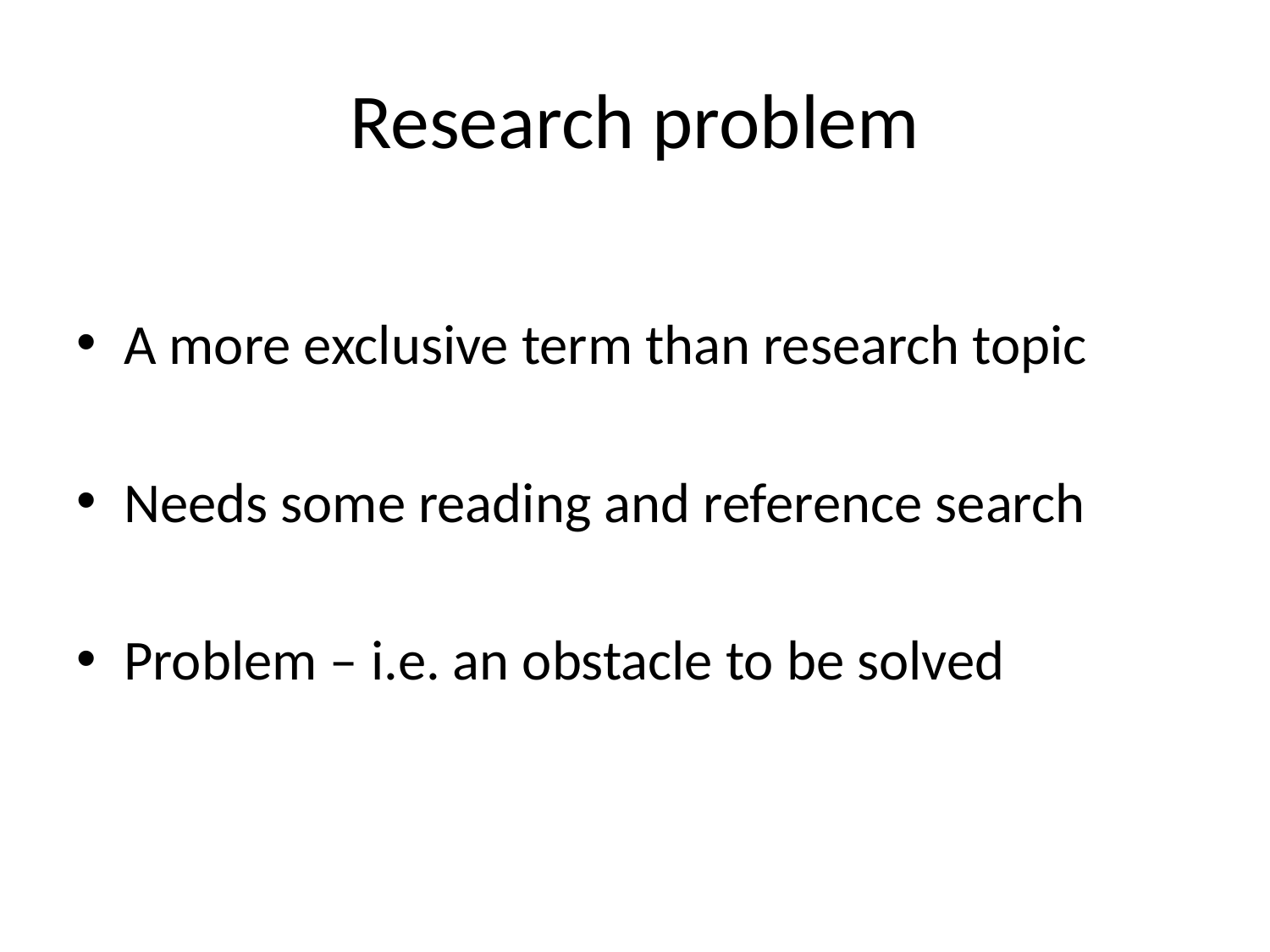

# Research problem

A more exclusive term than research topic

Needs some reading and reference search

Problem – i.e. an obstacle to be solved